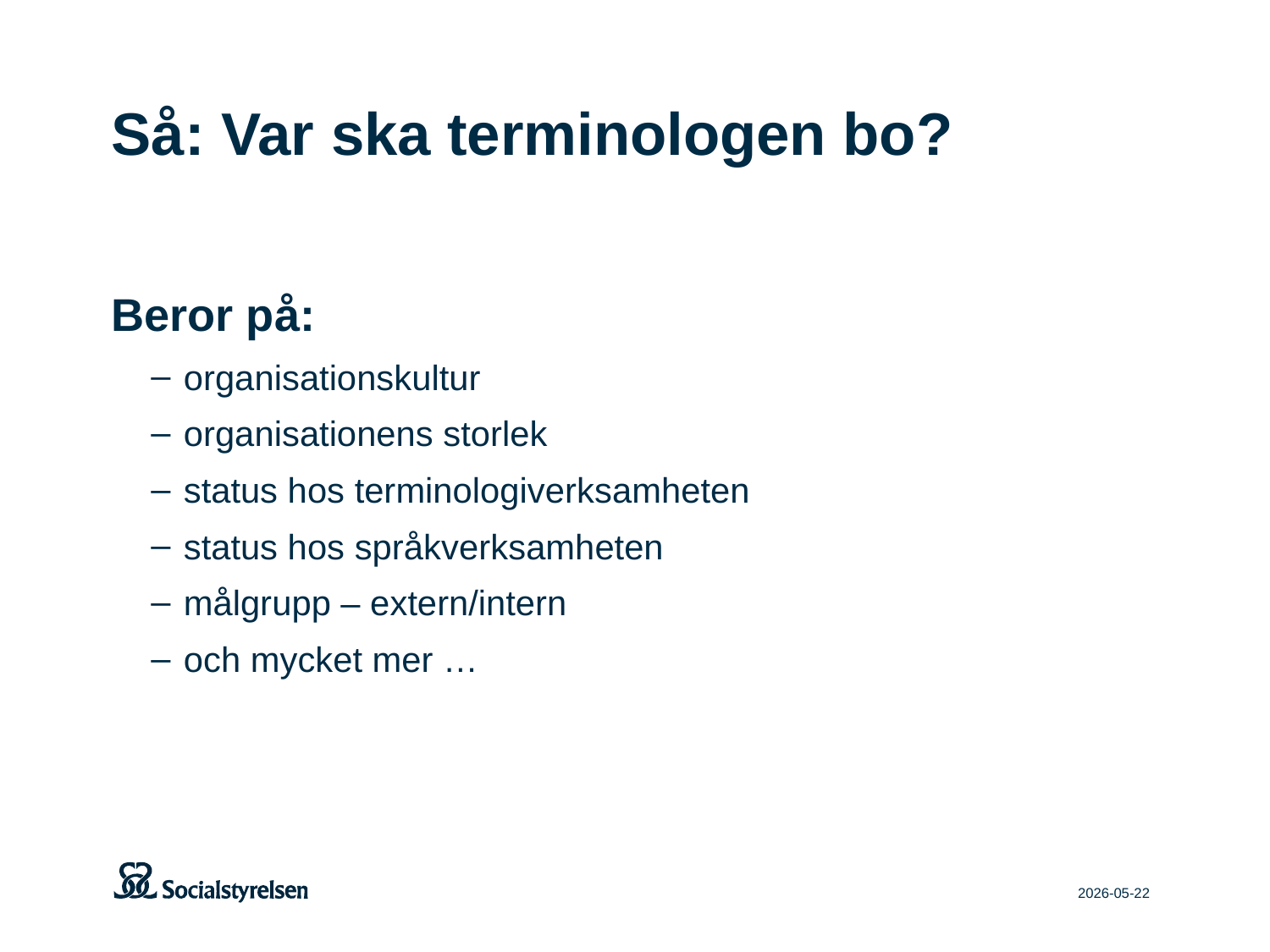

# Så: Var ska terminologen bo?
Beror på:
organisationskultur
organisationens storlek
status hos terminologiverksamheten
status hos språkverksamheten
målgrupp – extern/intern
och mycket mer …
2026-05-22